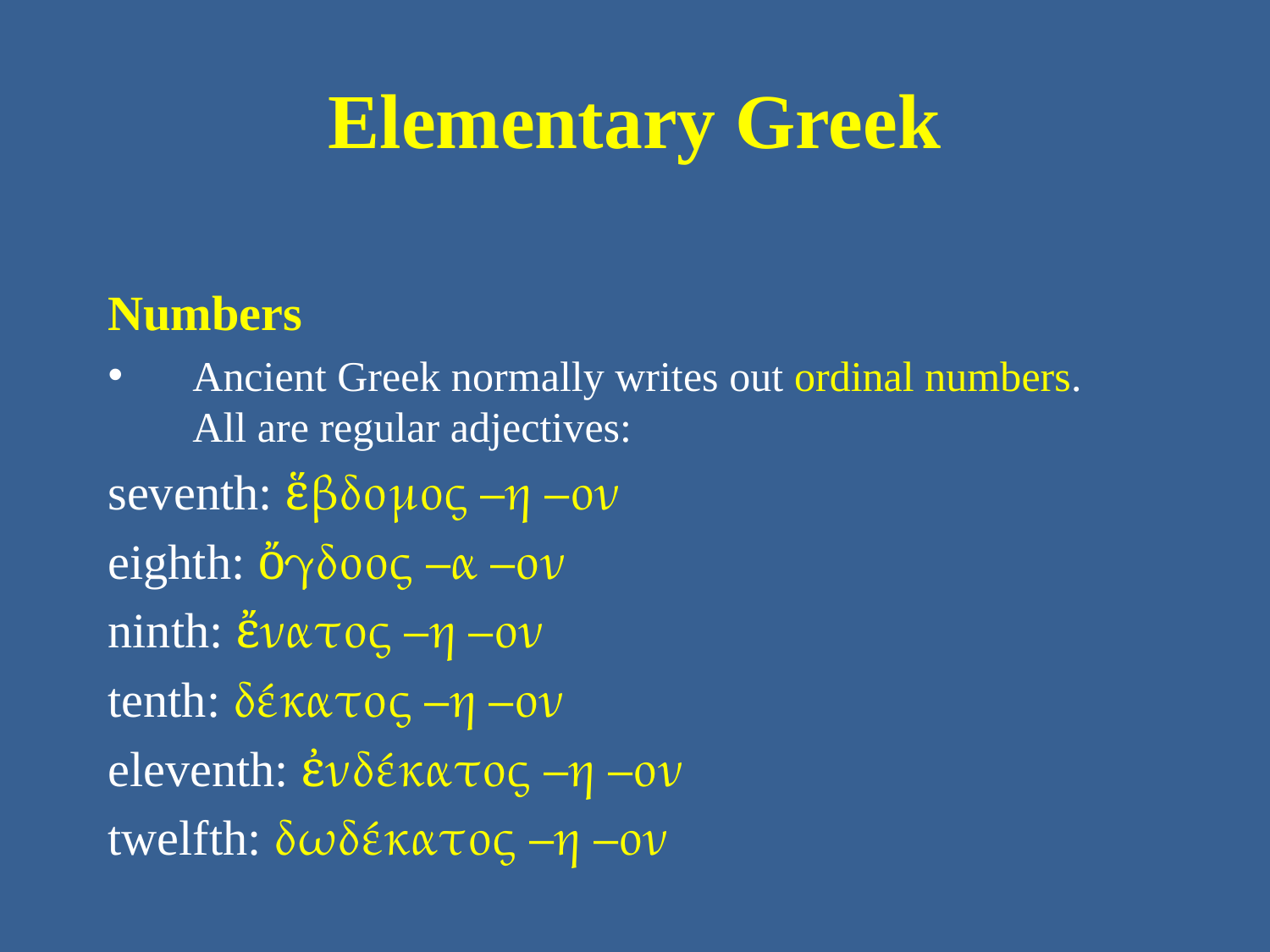

# Elementary Greek
Numbers
Ancient Greek normally writes out ordinal numbers.  All are regular adjectives:
seventh: ἕβδομος –η –ον
eighth: ὄγδοος –α –ον
ninth: ἔνατος –η –ον
tenth: δέκατος –η –ον
eleventh: ἐνδέκατος –η –ον
twelfth: δωδέκατος –η –ον